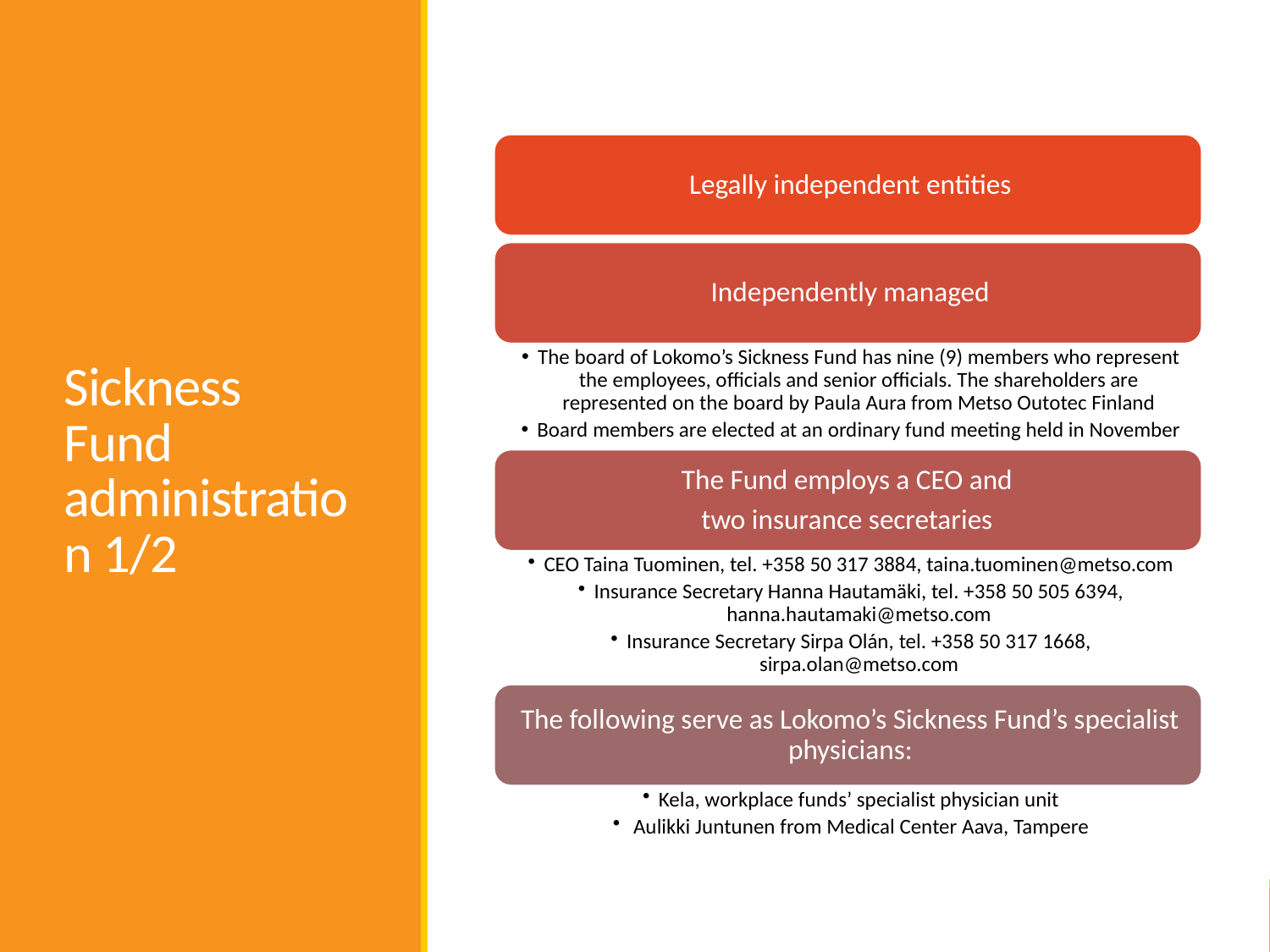

Legally independent entities
Independently managed
The board of Lokomo’s Sickness Fund has nine (9) members who represent the employees, officials and senior officials. The shareholders are represented on the board by Paula Aura from Metso Outotec Finland
Board members are elected at an ordinary fund meeting held in November
The Fund employs a CEO and
two insurance secretaries
CEO Taina Tuominen, tel. +358 50 317 3884, taina.tuominen@metso.com
Insurance Secretary Hanna Hautamäki, tel. +358 50 505 6394, hanna.hautamaki@metso.com
Insurance Secretary Sirpa Olán, tel. +358 50 317 1668, sirpa.olan@metso.com
The following serve as Lokomo’s Sickness Fund’s specialist physicians:
Kela, workplace funds’ specialist physician unit
 Aulikki Juntunen from Medical Center Aava, Tampere
# Sickness Fund administration 1/2